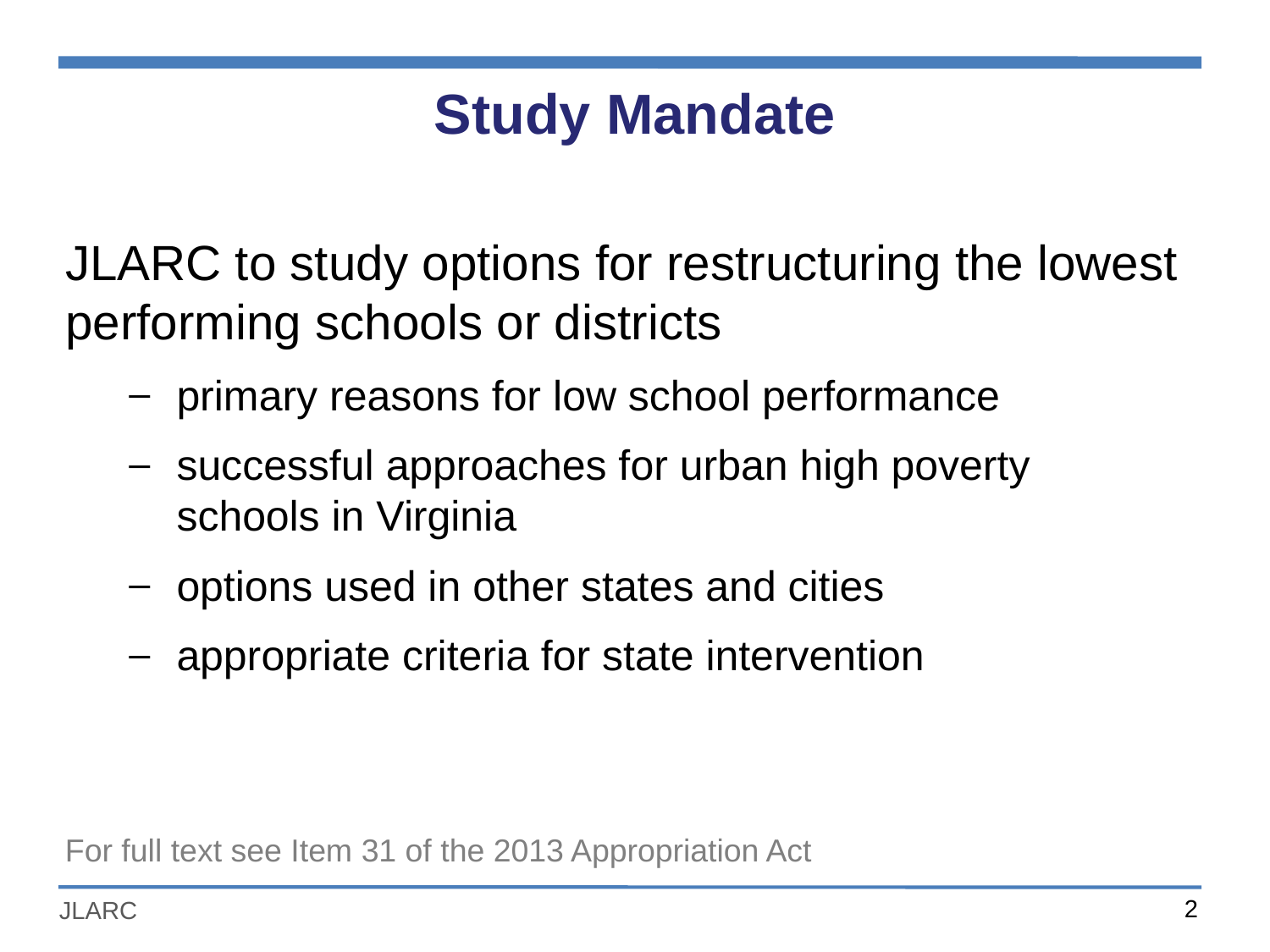

# Study Mandate
JLARC to study options for restructuring the lowest performing schools or districts
primary reasons for low school performance
successful approaches for urban high poverty
schools in Virginia
options used in other states and cities
appropriate criteria for state intervention
For full text see Item 31 of the 2013 Appropriation Act
2